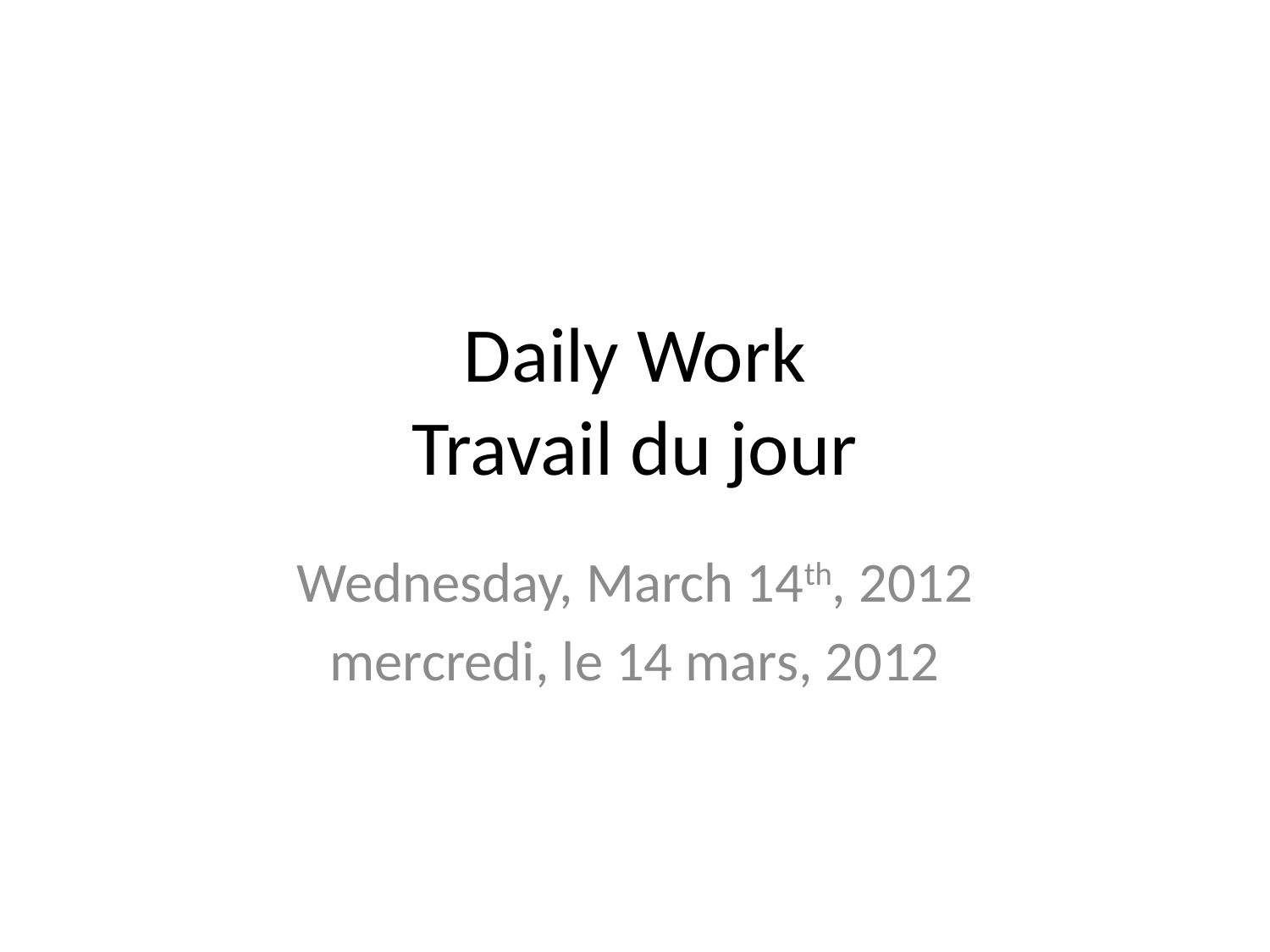

# Daily Work Travail du jour
Wednesday, March 14th, 2012
mercredi, le 14 mars, 2012